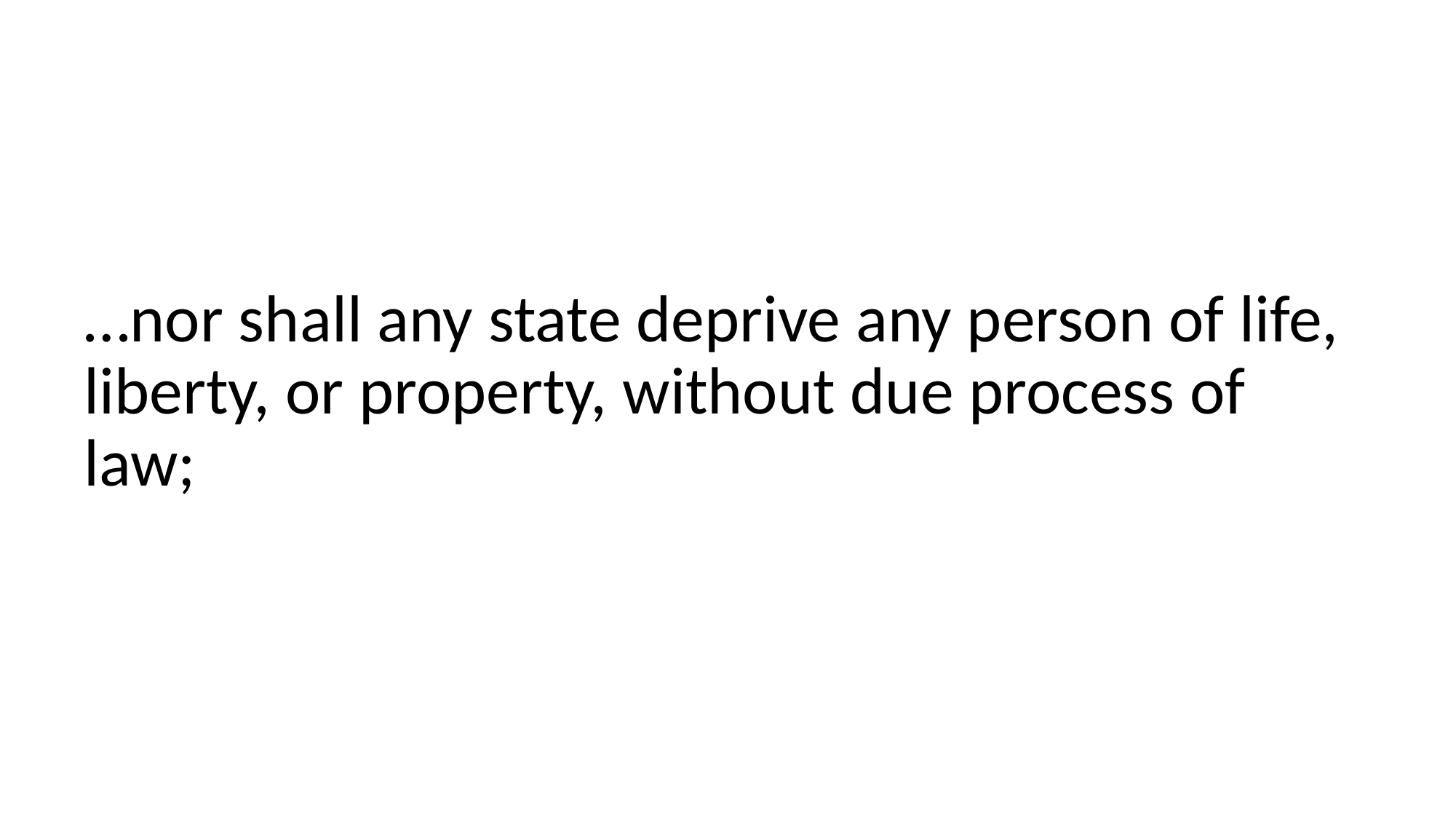

# …nor shall any state deprive any person of life, liberty, or property, without due process of law;